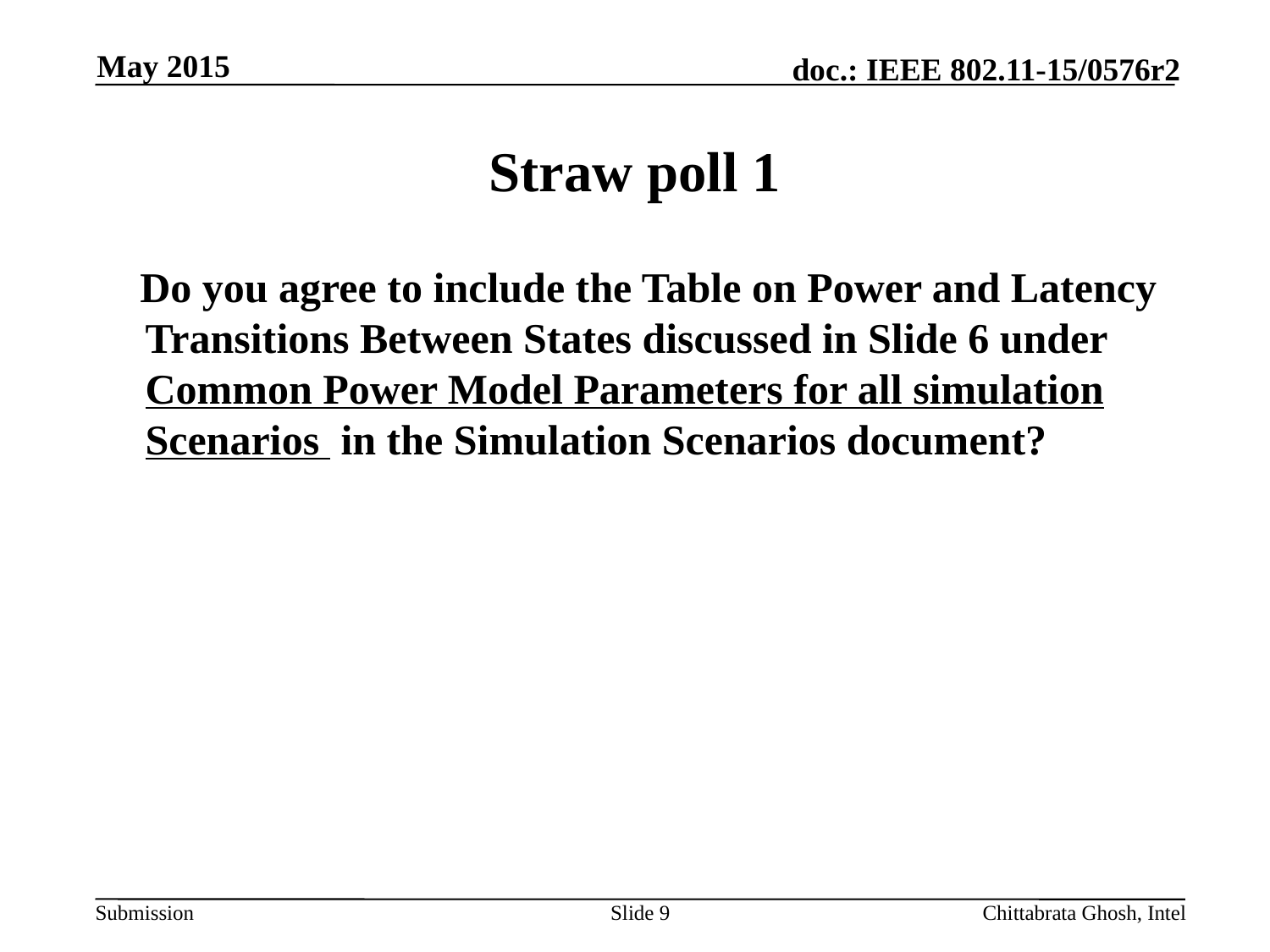

May 2015
# Straw poll 1
    Do you agree to include the Table on Power and Latency Transitions Between States discussed in Slide 6 under Common Power Model Parameters for all simulation Scenarios  in the Simulation Scenarios document?

Slide 9
Chittabrata Ghosh, Intel